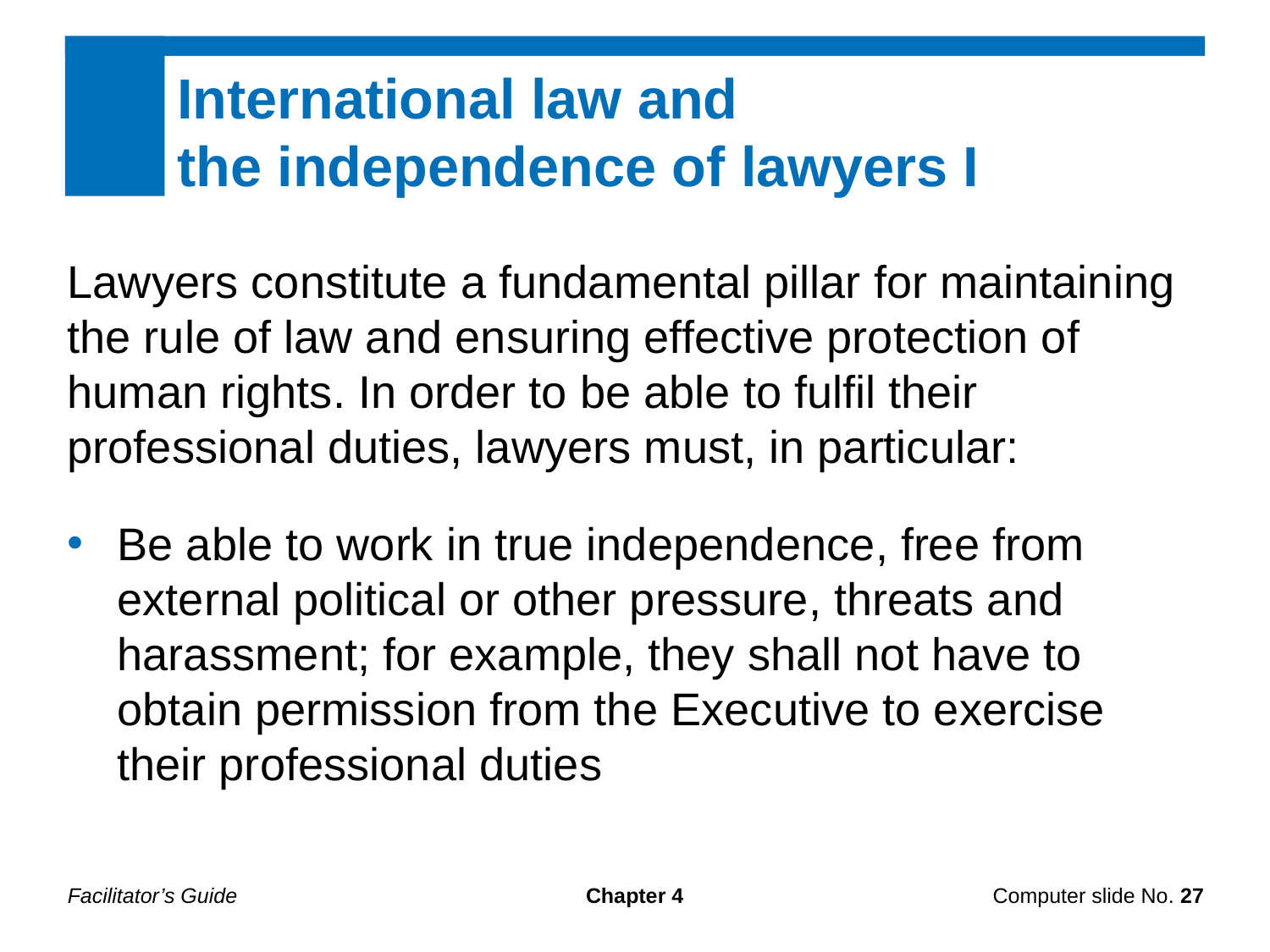

International law and
the independence of lawyers I
Lawyers constitute a fundamental pillar for maintaining the rule of law and ensuring effective protection of human rights. In order to be able to fulfil their professional duties, lawyers must, in particular:
Be able to work in true independence, free from external political or other pressure, threats and harassment; for example, they shall not have to obtain permission from the Executive to exercise their professional duties
Facilitator’s Guide
Chapter 4
Computer slide No. 27